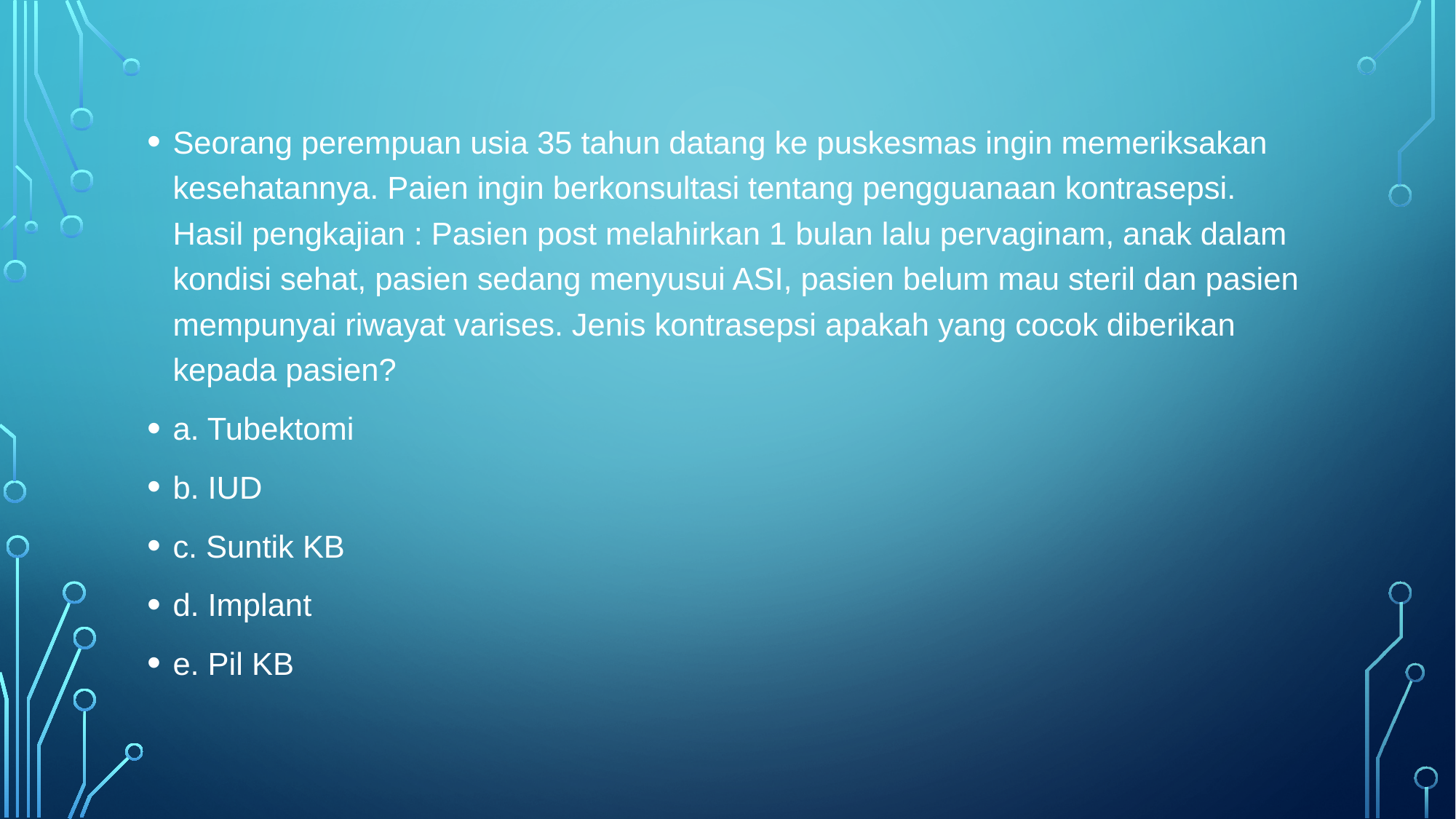

Seorang perempuan usia 35 tahun datang ke puskesmas ingin memeriksakan kesehatannya. Paien ingin berkonsultasi tentang pengguanaan kontrasepsi. Hasil pengkajian : Pasien post melahirkan 1 bulan lalu pervaginam, anak dalam kondisi sehat, pasien sedang menyusui ASI, pasien belum mau steril dan pasien mempunyai riwayat varises. Jenis kontrasepsi apakah yang cocok diberikan kepada pasien?
a. Tubektomi
b. IUD
c. Suntik KB
d. Implant
e. Pil KB